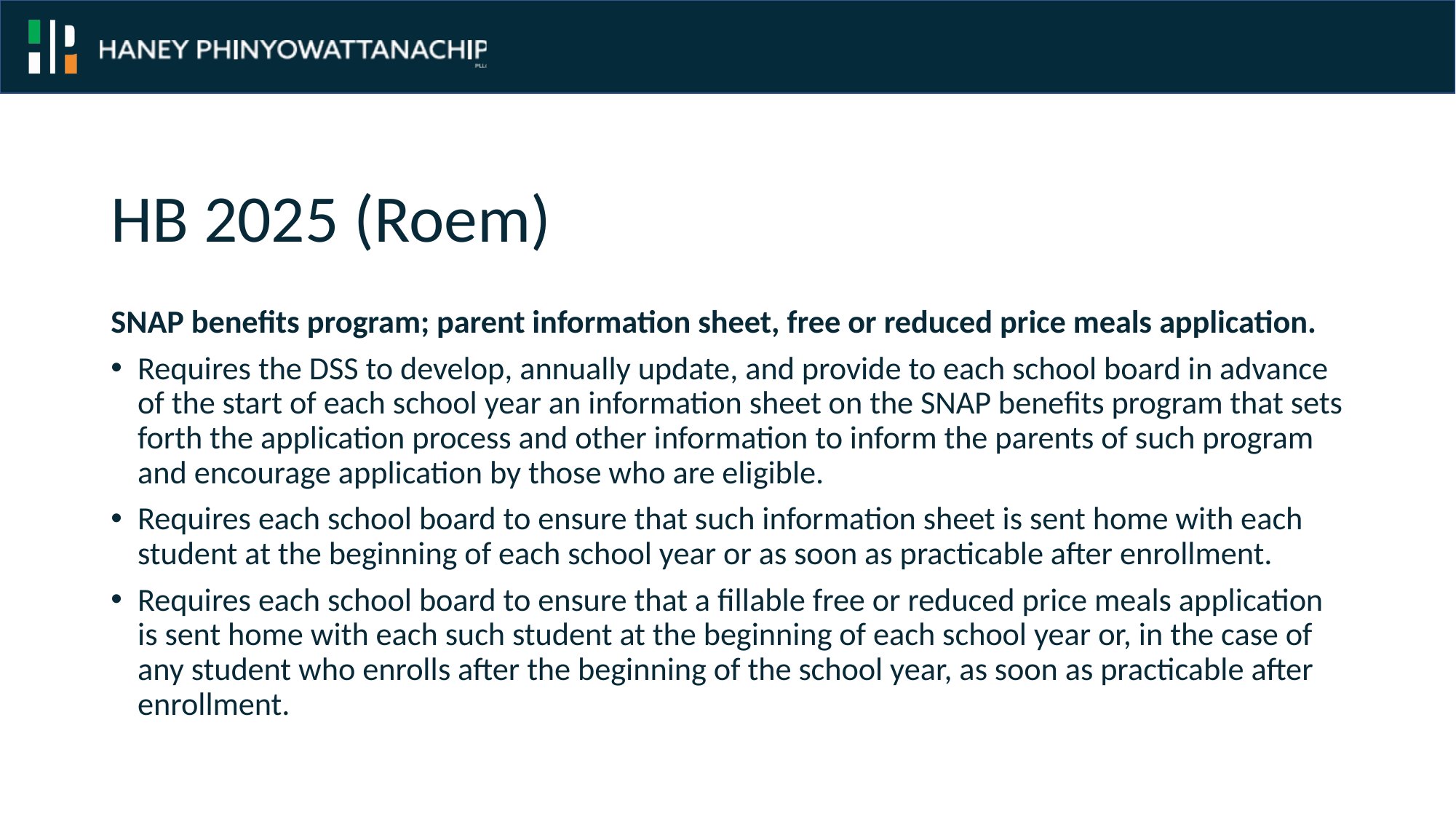

# HB 2025 (Roem)
SNAP benefits program; parent information sheet, free or reduced price meals application.
Requires the DSS to develop, annually update, and provide to each school board in advance of the start of each school year an information sheet on the SNAP benefits program that sets forth the application process and other information to inform the parents of such program and encourage application by those who are eligible.
Requires each school board to ensure that such information sheet is sent home with each student at the beginning of each school year or as soon as practicable after enrollment.
Requires each school board to ensure that a fillable free or reduced price meals application is sent home with each such student at the beginning of each school year or, in the case of any student who enrolls after the beginning of the school year, as soon as practicable after enrollment.